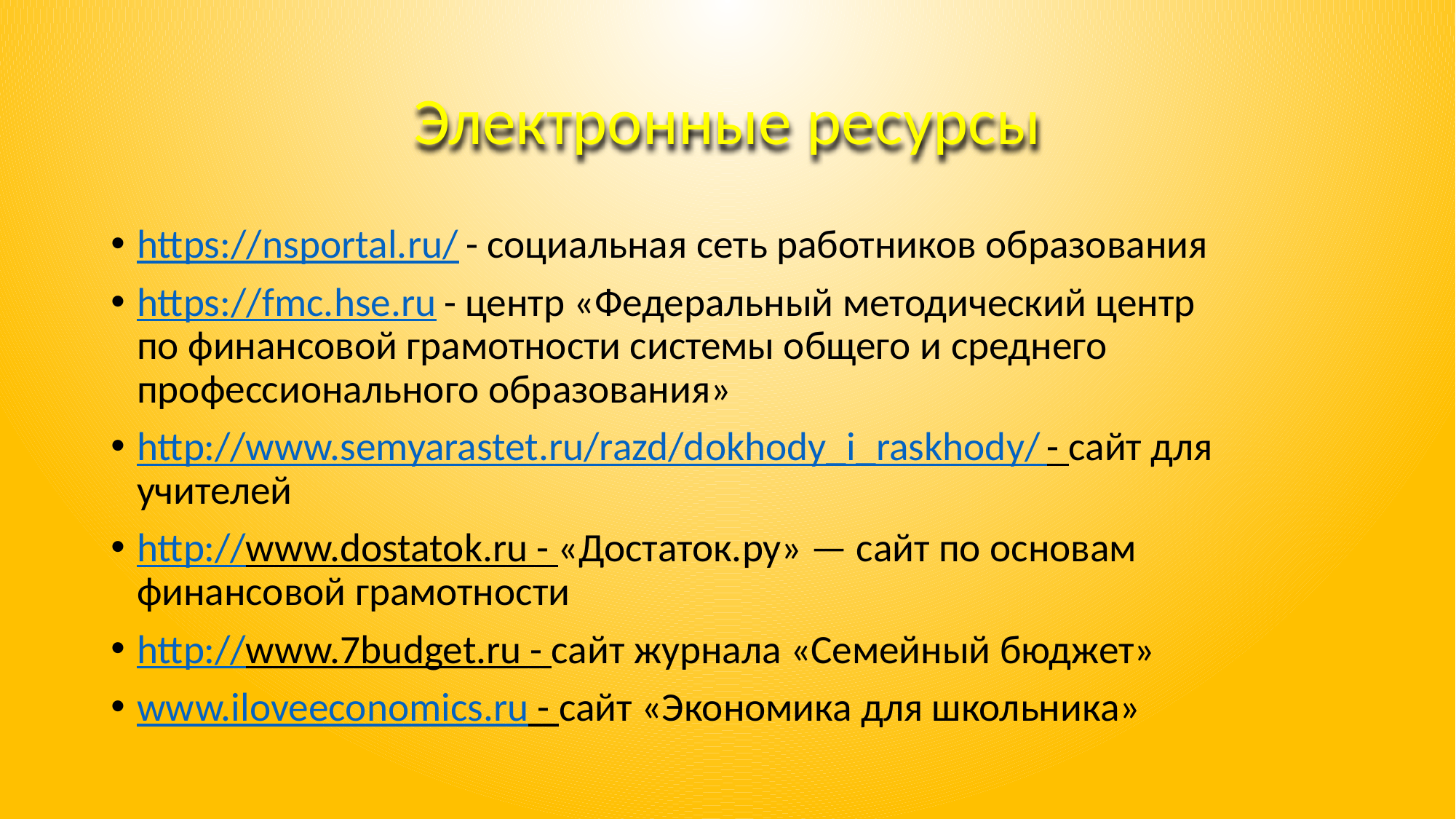

# Электронные ресурсы
https://nsportal.ru/ - социальная сеть работников образования
https://fmc.hse.ru - центр «Федеральный методический центр по финансовой грамотности системы общего и среднего профессионального образования»
http://www.semyarastet.ru/razd/dokhody_i_raskhody/ - сайт для учителей
http://www.dostatok.ru - «Достаток.ру» — сайт по основам финансовой грамотности
http://www.7budget.ru - сайт журнала «Семейный бюджет»
www.iloveeconomics.ru - сайт «Экономика для школьника»